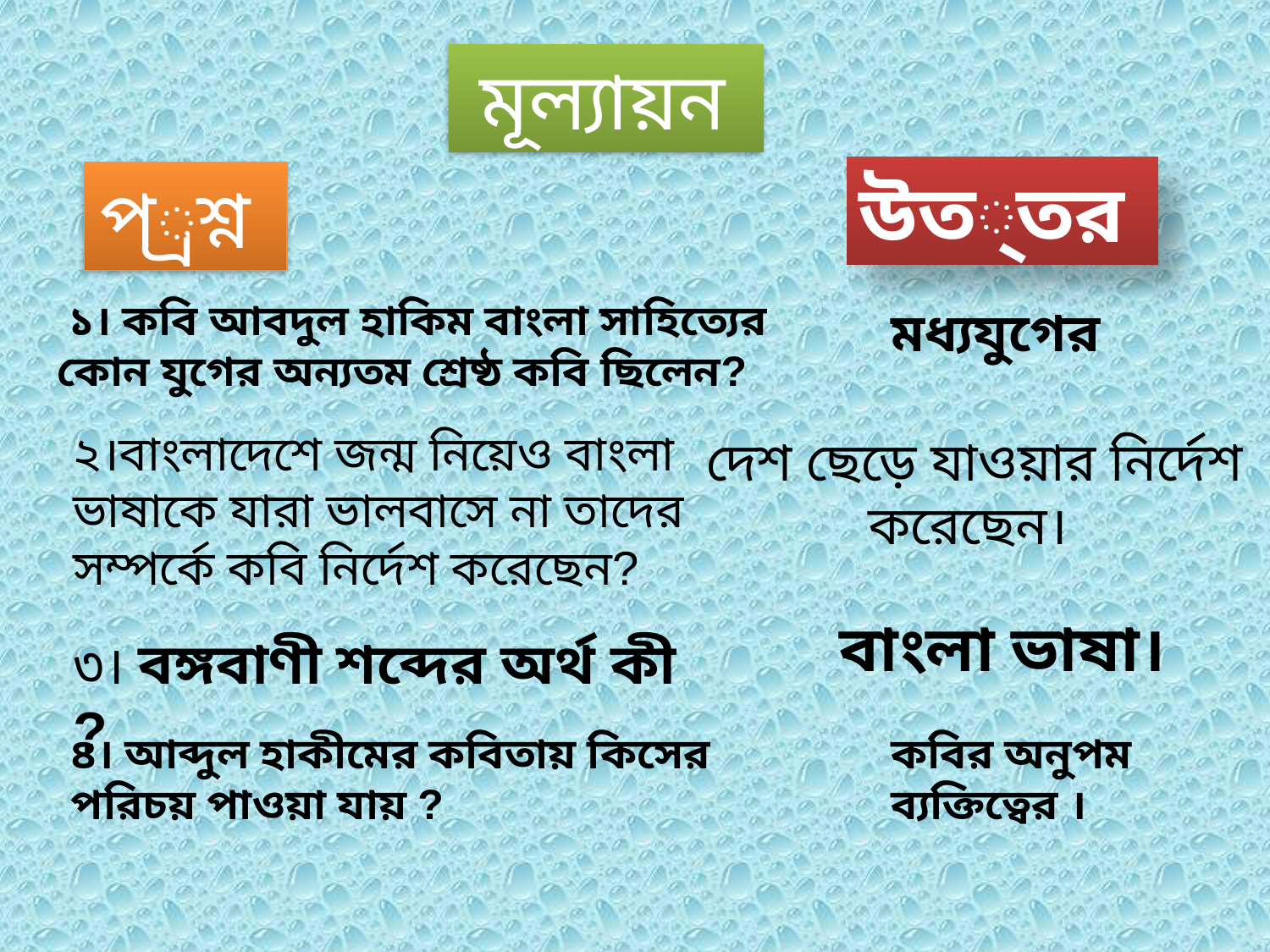

মূল্যায়ন
উত্তর
প্রশ্ন
 ১। কবি আবদুল হাকিম বাংলা সাহিত্যের কোন যুগের অন্যতম শ্রেষ্ঠ কবি ছিলেন?
মধ্যযুগের
২।বাংলাদেশে জন্ম নিয়েও বাংলা ভাষাকে যারা ভালবাসে না তাদের সম্পর্কে কবি নির্দেশ করেছেন?
দেশ ছেড়ে যাওয়ার নির্দেশ করেছেন।
বাংলা ভাষা।
৩। বঙ্গবাণী শব্দের অর্থ কী ?
৪। আব্দুল হাকীমের কবিতায় কিসের পরিচয় পাওয়া যায় ?
কবির অনুপম ব্যক্তিত্বের ।